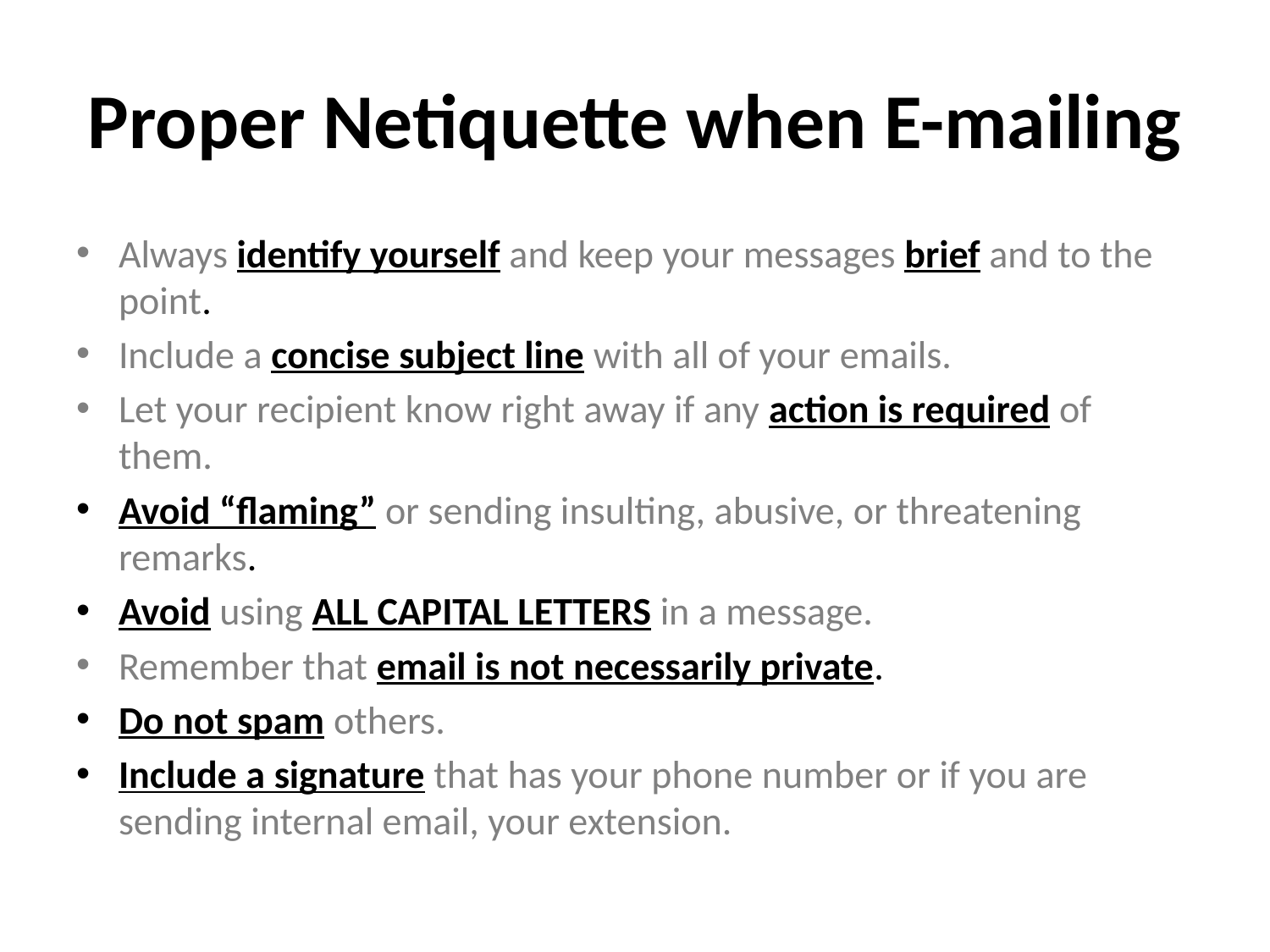

# Proper Netiquette when E-mailing
Always identify yourself and keep your messages brief and to the point.
Include a concise subject line with all of your emails.
Let your recipient know right away if any action is required of them.
Avoid “flaming” or sending insulting, abusive, or threatening remarks.
Avoid using ALL CAPITAL LETTERS in a message.
Remember that email is not necessarily private.
Do not spam others.
Include a signature that has your phone number or if you are sending internal email, your extension.